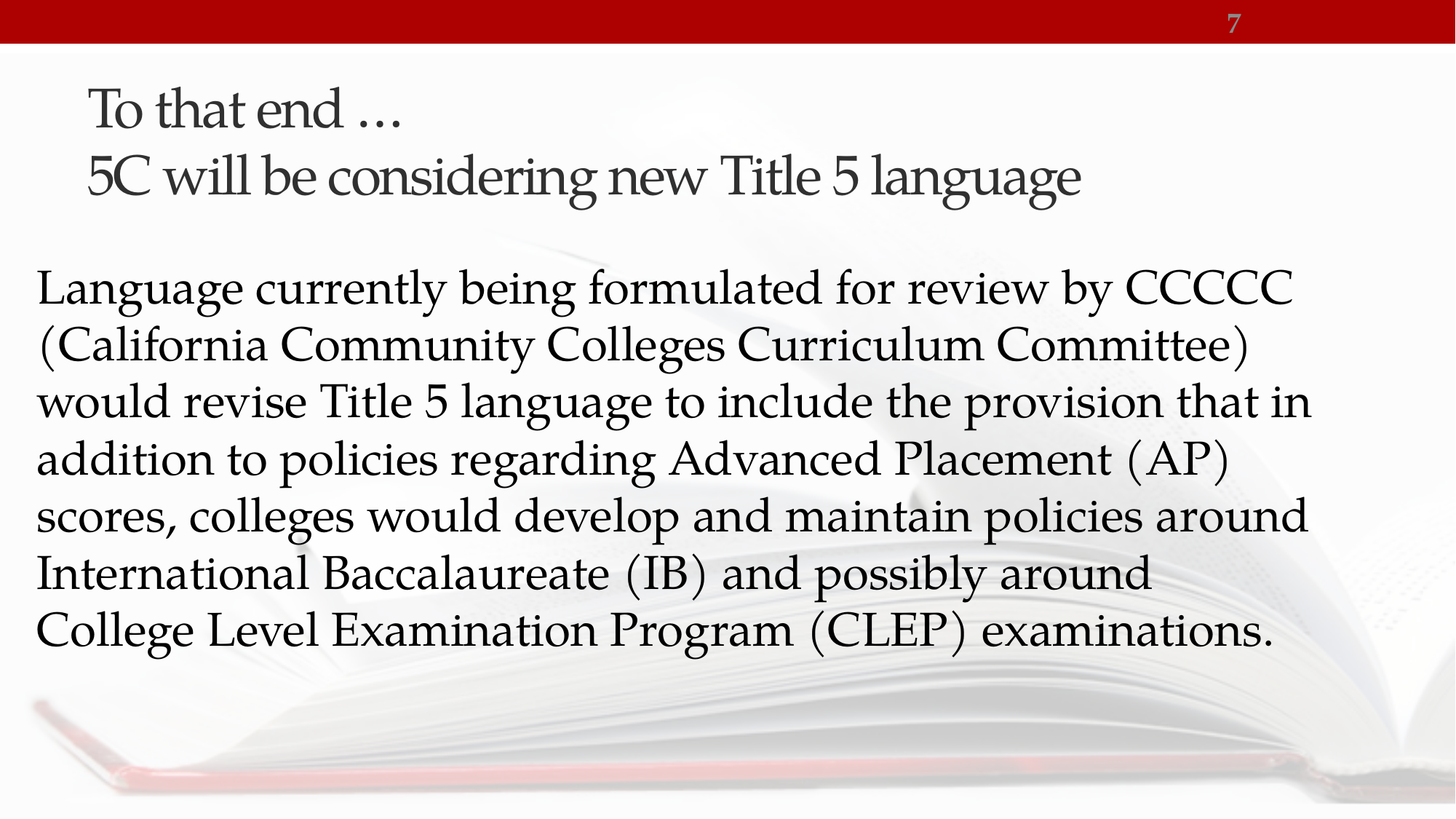

7
# To that end … 5C will be considering new Title 5 language
Language currently being formulated for review by CCCCC (California Community Colleges Curriculum Committee) would revise Title 5 language to include the provision that in addition to policies regarding Advanced Placement (AP) scores, colleges would develop and maintain policies around International Baccalaureate (IB) and possibly around College Level Examination Program (CLEP) examinations.